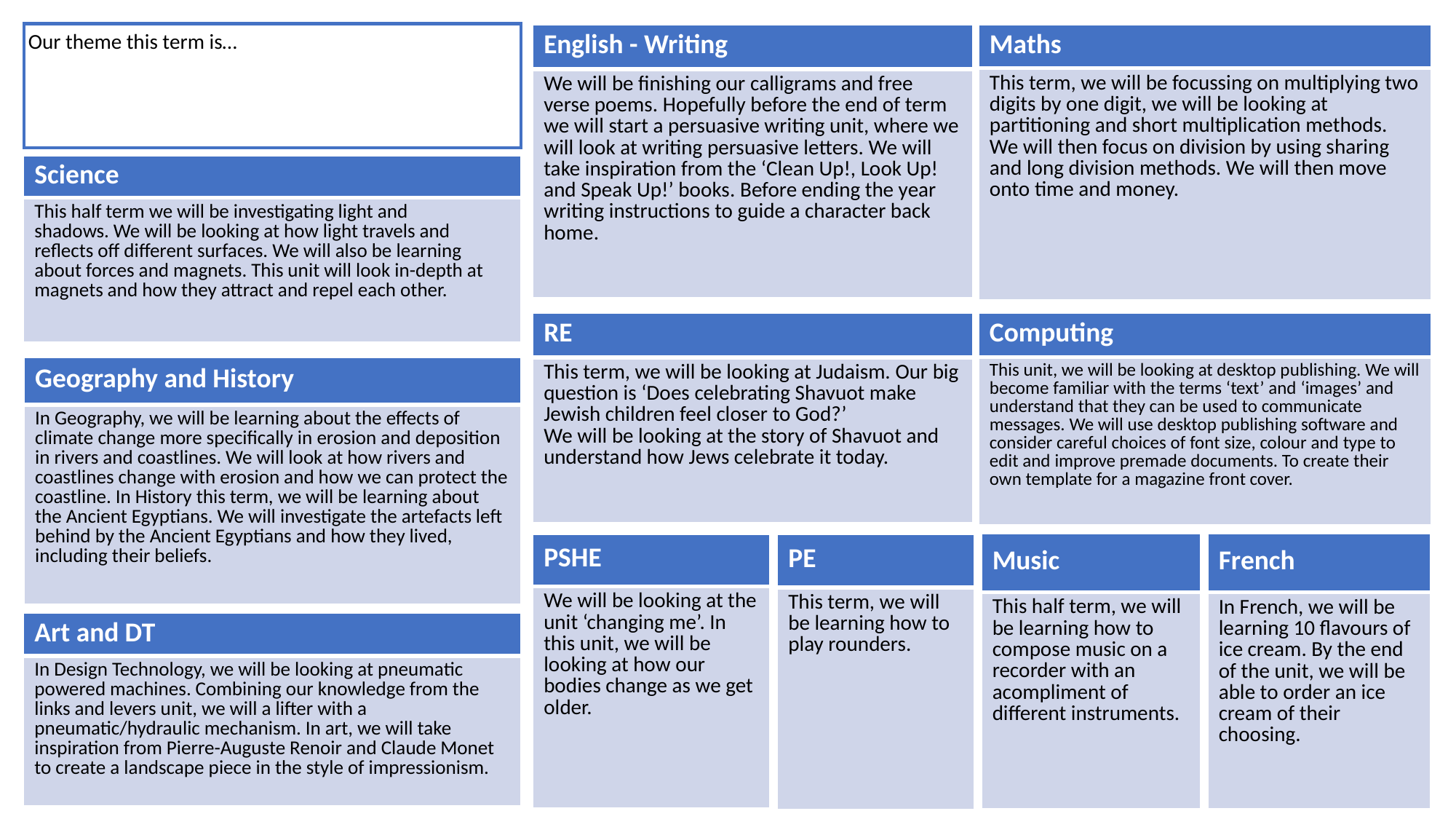

Our theme this term is…

| Maths |
| --- |
| This term, we will be focussing on multiplying two digits by one digit, we will be looking at partitioning and short multiplication methods. We will then focus on division by using sharing and long division methods. We will then move onto time and money. |
| English - Writing |
| --- |
| We will be finishing our calligrams and free verse poems. Hopefully before the end of term we will start a persuasive writing unit, where we will look at writing persuasive letters. We will take inspiration from the ‘Clean Up!, Look Up! and Speak Up!’ books. Before ending the year writing instructions to guide a character back home. |
| Science |
| --- |
| This half term we will be investigating light and shadows. We will be looking at how light travels and reflects off different surfaces. We will also be learning about forces and magnets. This unit will look in-depth at magnets and how they attract and repel each other. |
| RE |
| --- |
| This term, we will be looking at Judaism. Our big question is ‘Does celebrating Shavuot make Jewish children feel closer to God?’ We will be looking at the story of Shavuot and understand how Jews celebrate it today. |
| Computing |
| --- |
| This unit, we will be looking at desktop publishing. We will become familiar with the terms ‘text’ and ‘images’ and understand that they can be used to communicate messages. We will use desktop publishing software and consider careful choices of font size, colour and type to edit and improve premade documents. To create their own template for a magazine front cover. |
| Geography and History |
| --- |
| In Geography, we will be learning about the effects of climate change more specifically in erosion and deposition in rivers and coastlines. We will look at how rivers and coastlines change with erosion and how we can protect the coastline. In History this term, we will be learning about the Ancient Egyptians. We will investigate the artefacts left behind by the Ancient Egyptians and how they lived, including their beliefs. |
| Music |
| --- |
| This half term, we will be learning how to compose music on a recorder with an acompliment of different instruments. |
| French |
| --- |
| In French, we will be learning 10 flavours of ice cream. By the end of the unit, we will be able to order an ice cream of their choosing. |
| PE |
| --- |
| This term, we will be learning how to play rounders. |
| PSHE |
| --- |
| We will be looking at the unit ‘changing me’. In this unit, we will be looking at how our bodies change as we get older. |
| Art and DT |
| --- |
| In Design Technology, we will be looking at pneumatic powered machines. Combining our knowledge from the links and levers unit, we will a lifter with a pneumatic/hydraulic mechanism. In art, we will take inspiration from Pierre-Auguste Renoir and Claude Monet to create a landscape piece in the style of impressionism. |